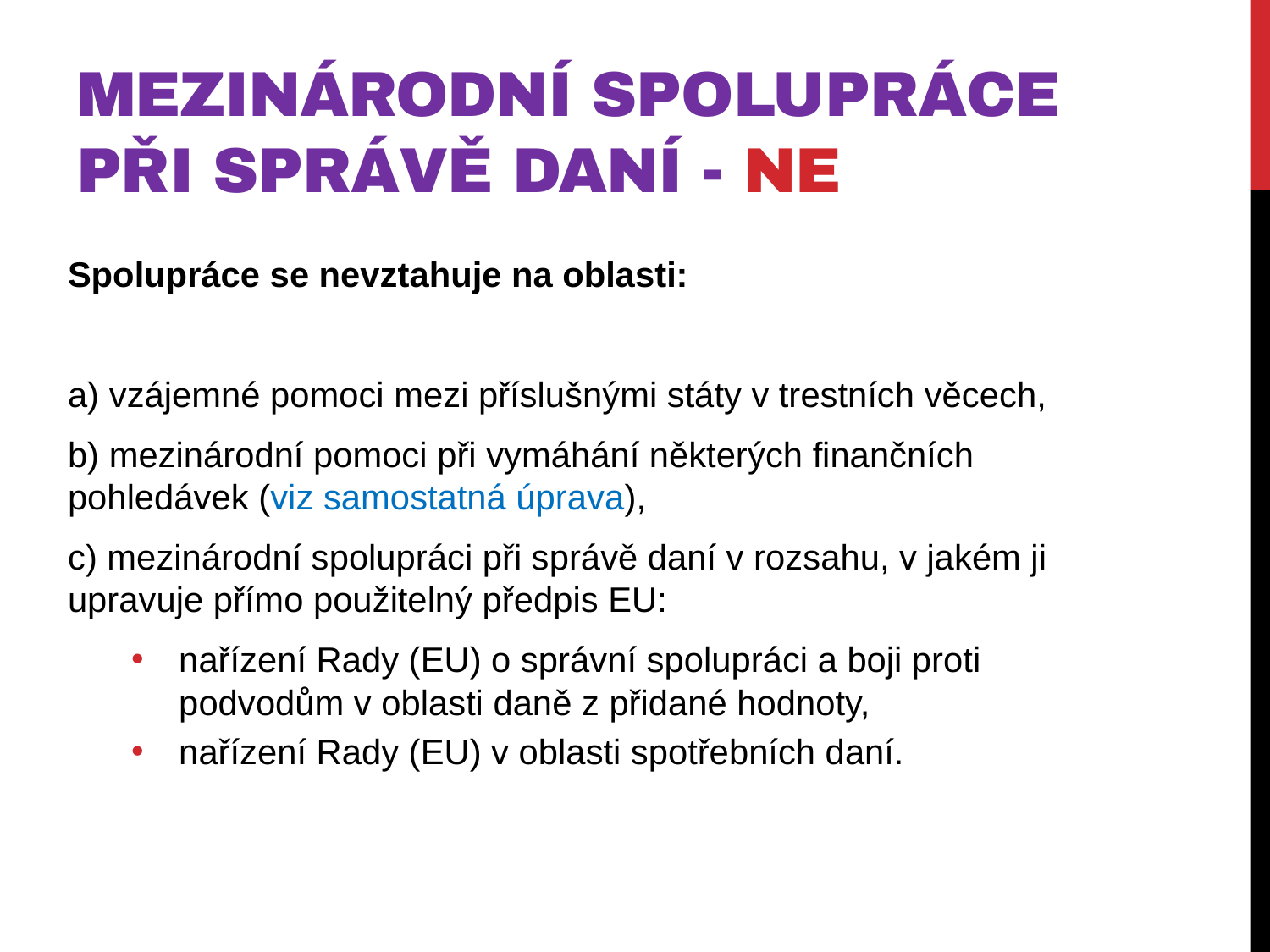

# MEZINÁRODNÍ SPOLUPRÁCE PŘI SPRÁVĚ DANÍ - ne
Spolupráce se nevztahuje na oblasti:

a) vzájemné pomoci mezi příslušnými státy v trestních věcech,
b) mezinárodní pomoci při vymáhání některých finančních pohledávek (viz samostatná úprava),
c) mezinárodní spolupráci při správě daní v rozsahu, v jakém ji upravuje přímo použitelný předpis EU:
nařízení Rady (EU) o správní spolupráci a boji proti podvodům v oblasti daně z přidané hodnoty,
nařízení Rady (EU) v oblasti spotřebních daní.